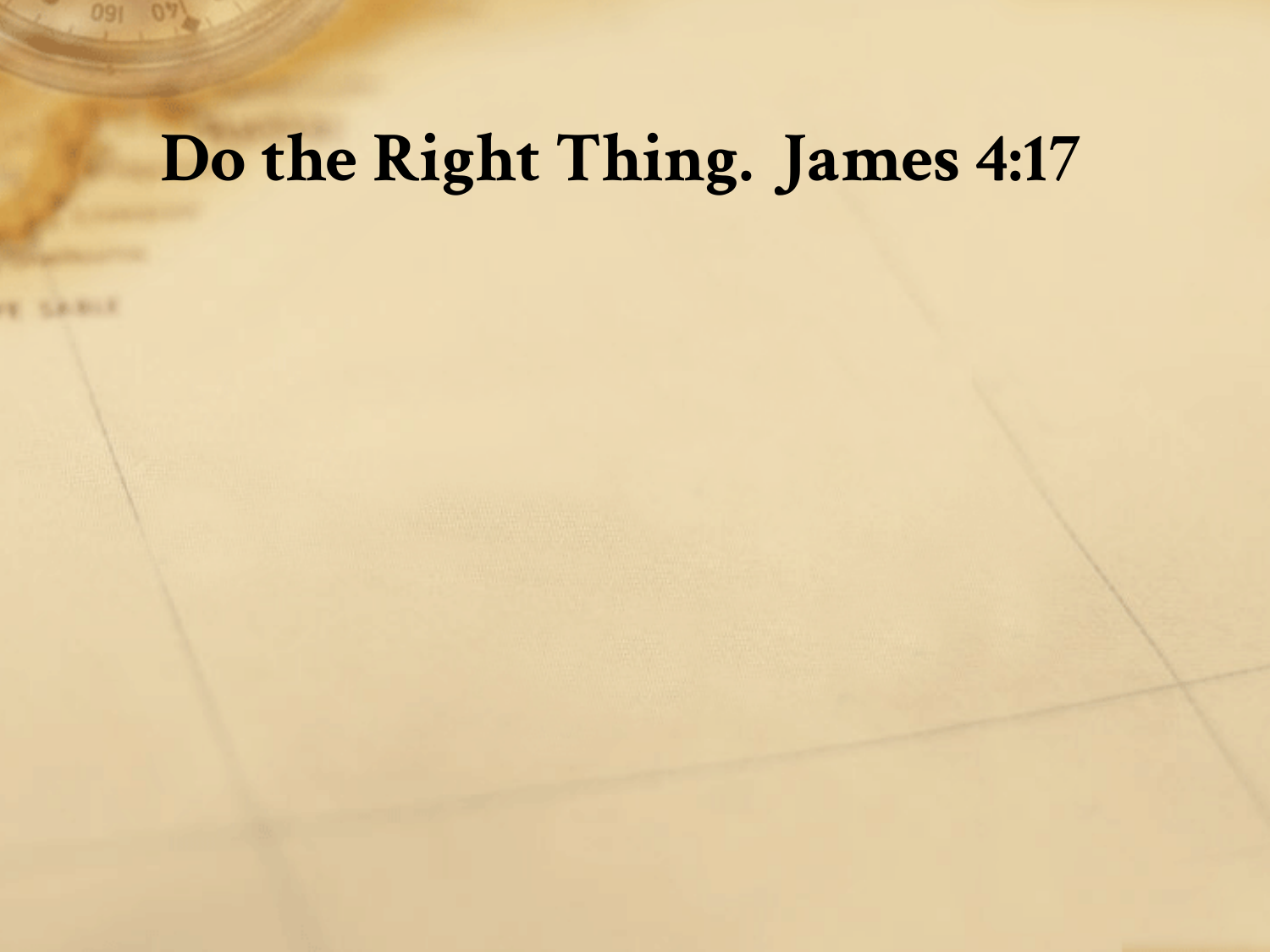

# Do the Right Thing.  James 4:17